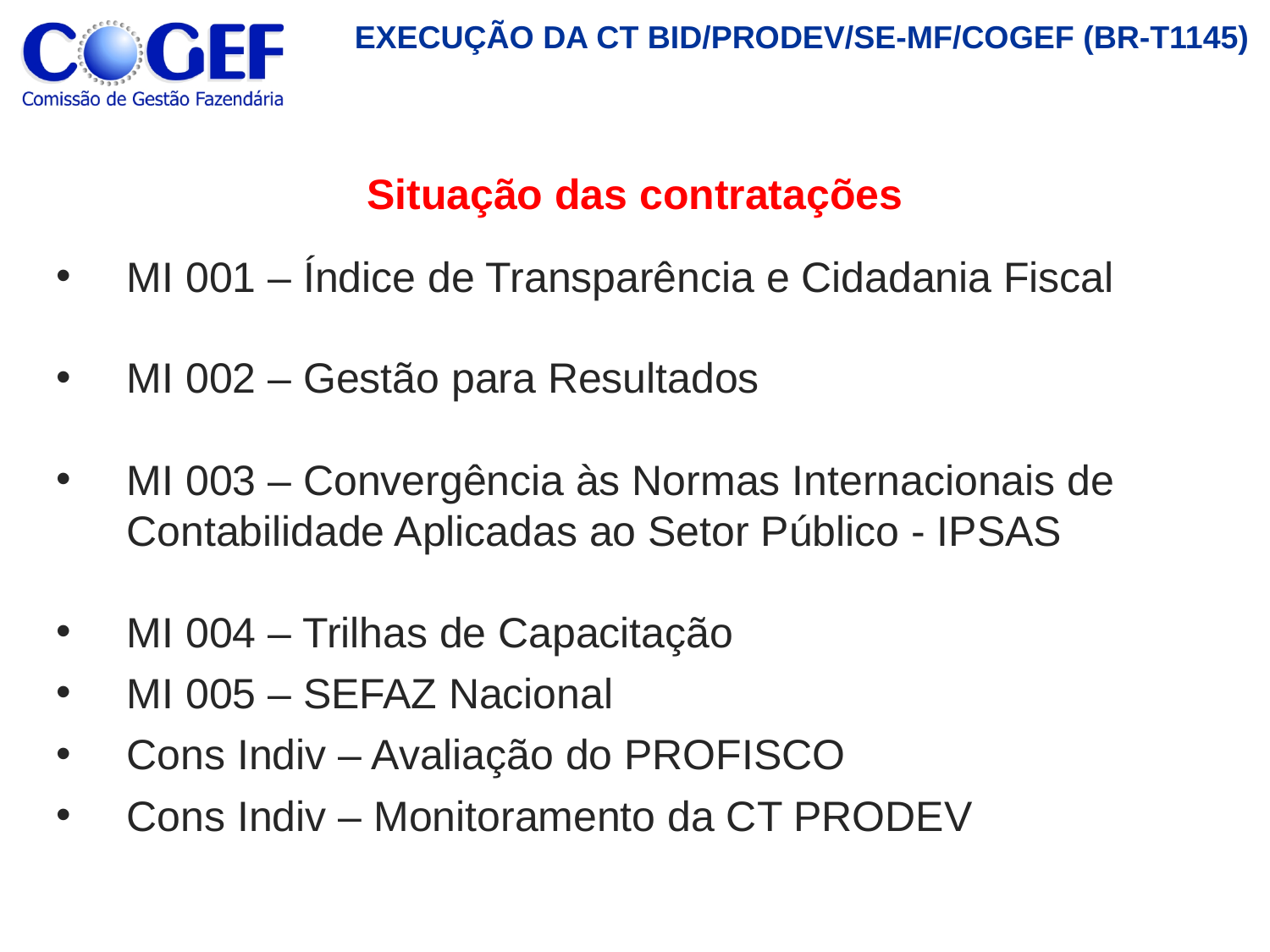

EXECUÇÃO DA CT BID/PRODEV/SE-MF/COGEF (BR-T1145)

Situação das contratações

MI 001 – Índice de Transparência e Cidadania Fiscal

MI 002 – Gestão para Resultados

MI 003 – Convergência às Normas Internacionais de Contabilidade Aplicadas ao Setor Público - IPSAS

MI 004 – Trilhas de Capacitação
MI 005 – SEFAZ Nacional
Cons Indiv – Avaliação do PROFISCO
Cons Indiv – Monitoramento da CT PRODEV